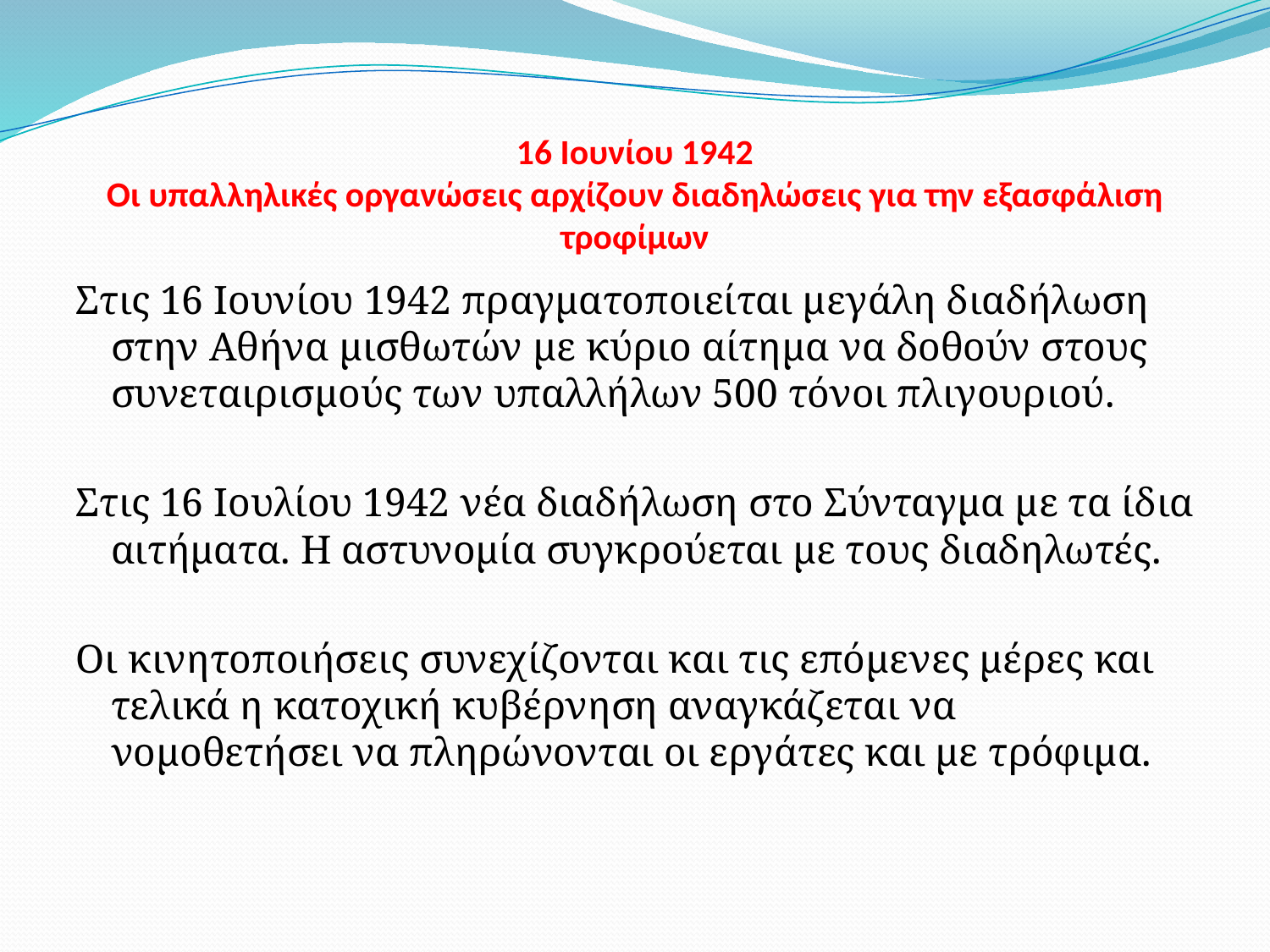

# 16 Ιουνίου 1942 Οι υπαλληλικές οργανώσεις αρχίζουν διαδηλώσεις για την εξασφάλιση τροφίμων
Στις 16 Ιουνίου 1942 πραγματοποιείται μεγάλη διαδήλωση στην Αθήνα μισθωτών με κύριο αίτημα να δοθούν στους συνεταιρισμούς των υπαλλήλων 500 τόνοι πλιγουριού.

Στις 16 Ιουλίου 1942 νέα διαδήλωση στο Σύνταγμα με τα ίδια αιτήματα. Η αστυνομία συγκρούεται με τους διαδηλωτές.

Οι κινητοποιήσεις συνεχίζονται και τις επόμενες μέρες και τελικά η κατοχική κυβέρνηση αναγκάζεται να νομοθετήσει να πληρώνονται οι εργάτες και με τρόφιμα.